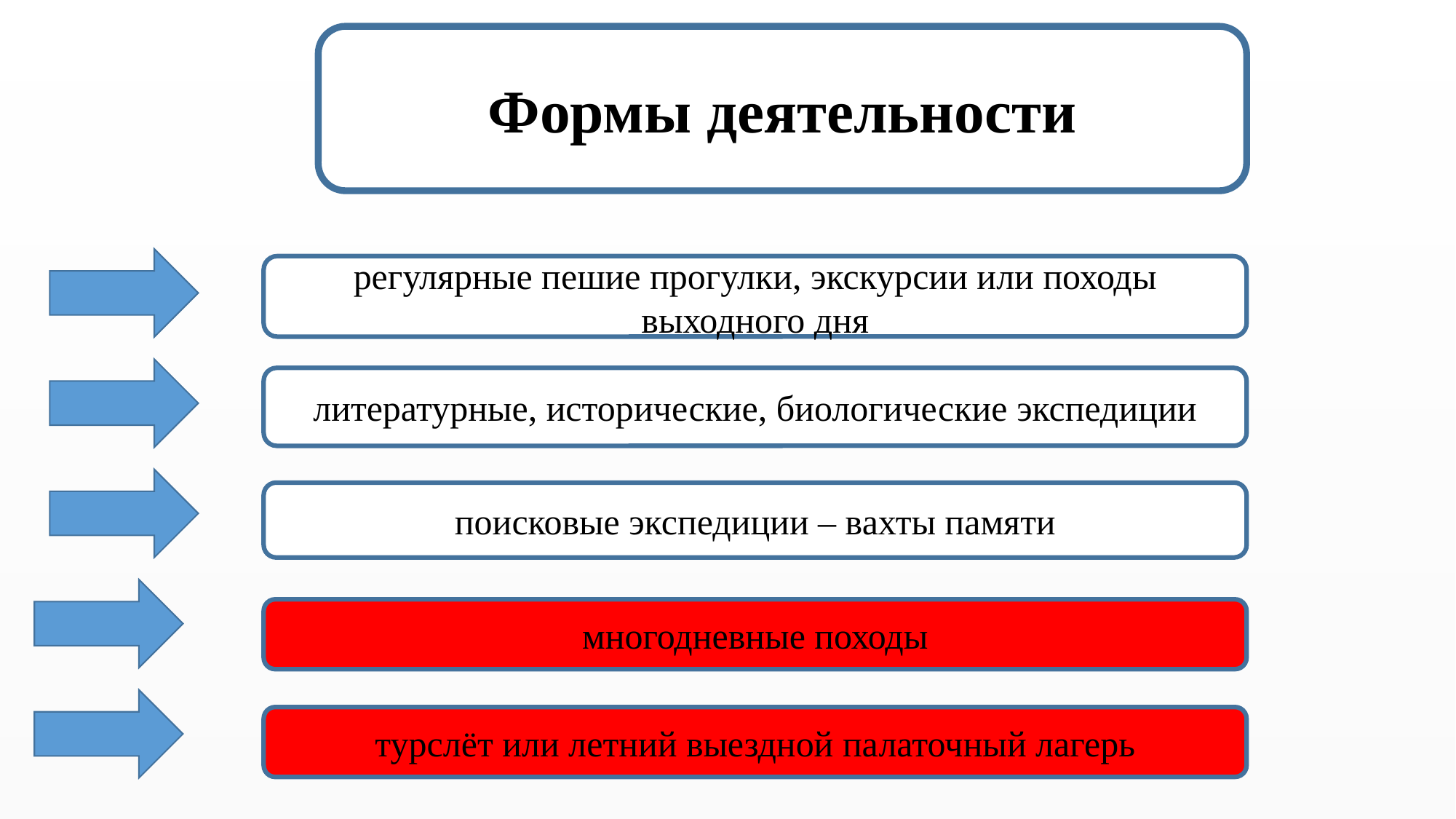

Формы деятельности

регулярные пешие прогулки, экскурсии или походы выходного дня

литературные, исторические, биологические экспедиции

поисковые экспедиции – вахты памяти

многодневные походы

турслёт или летний выездной палаточный лагерь